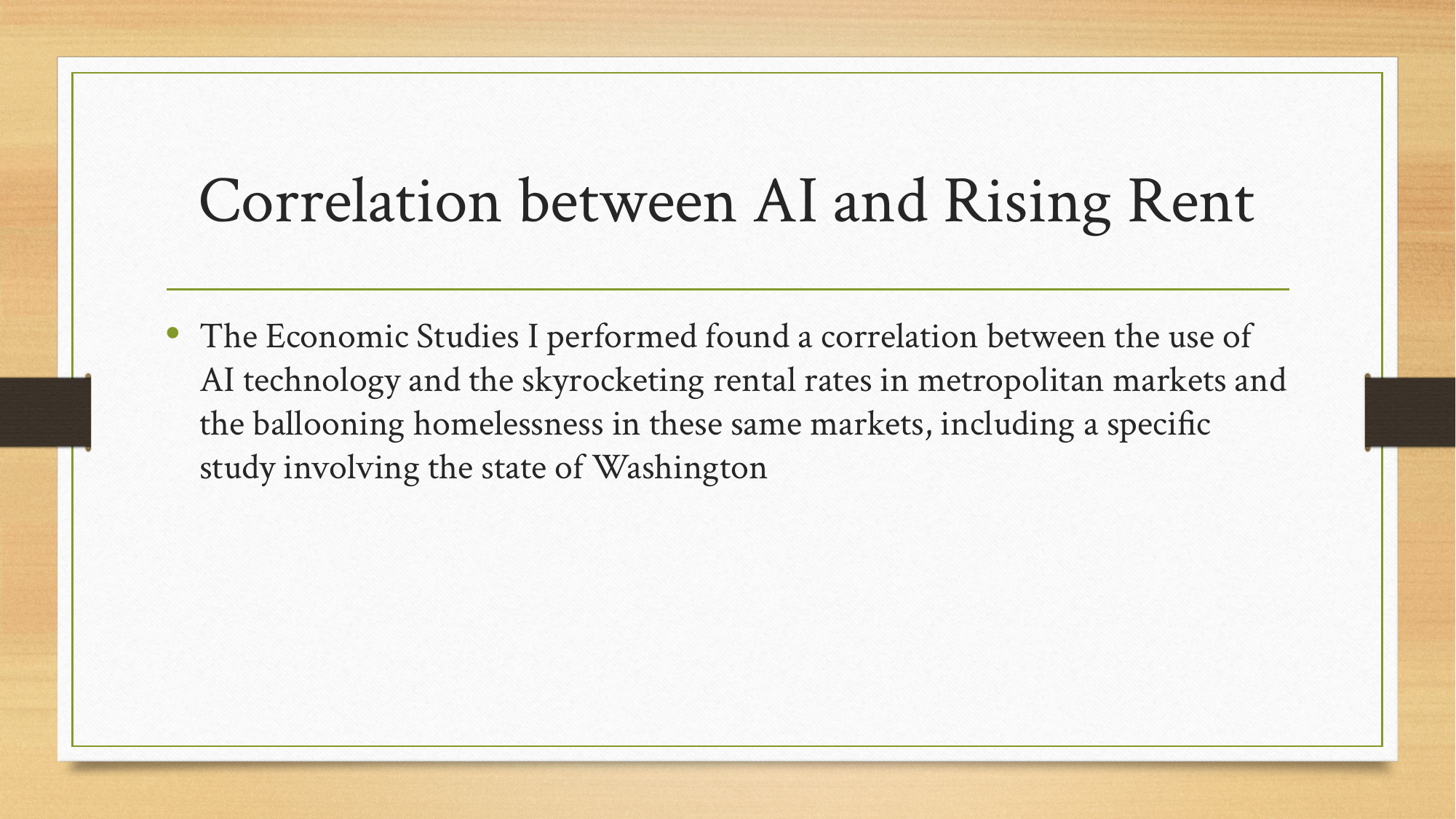

# Correlation between AI and Rising Rent
The Economic Studies I performed found a correlation between the use of AI technology and the skyrocketing rental rates in metropolitan markets and the ballooning homelessness in these same markets, including a specific study involving the state of Washington